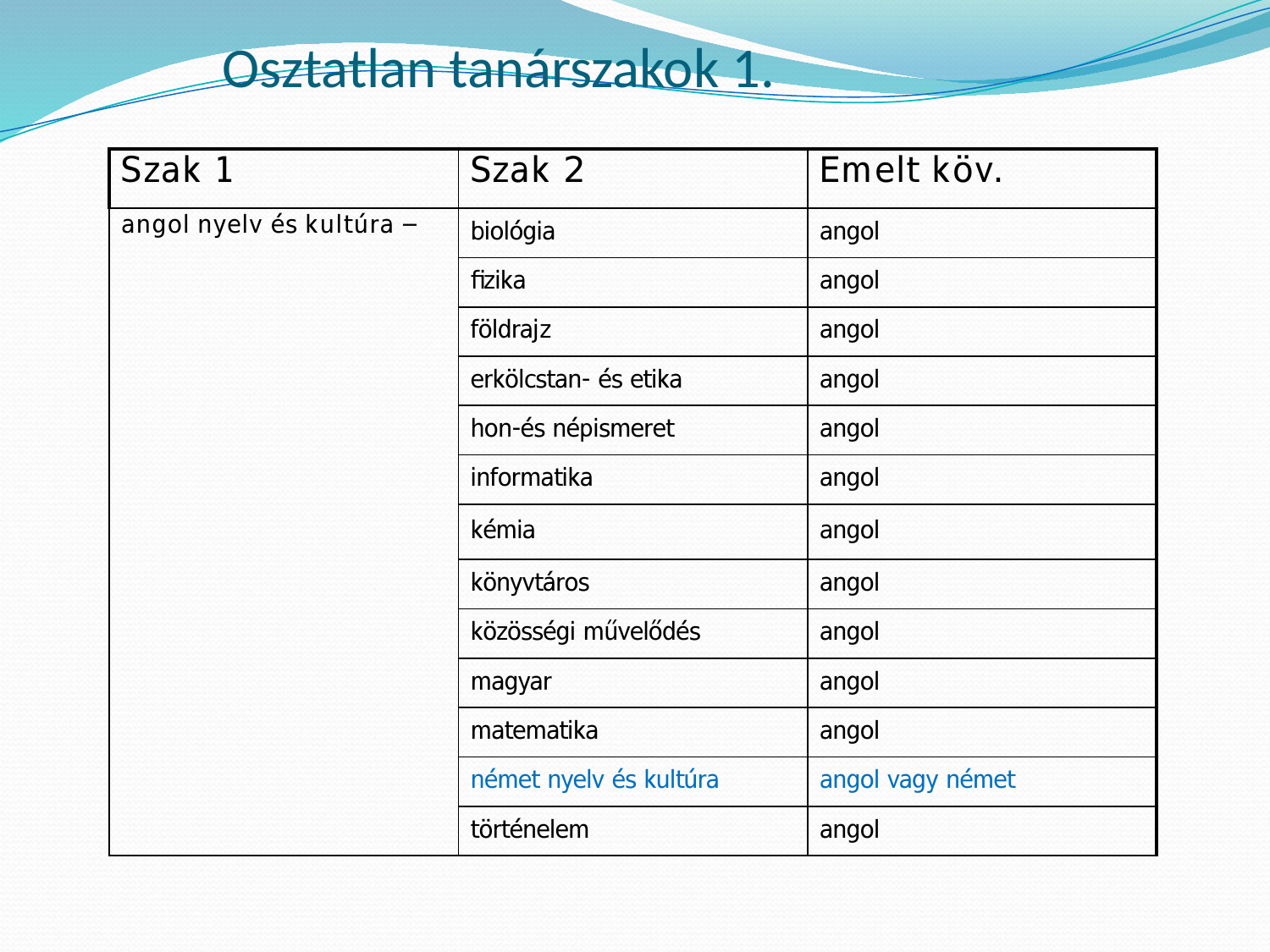

Osztatlan tanárszakok 1.
| Szak 1 | Szak 2 | Emelt köv. |
| --- | --- | --- |
| angol nyelv és kultúra – | biológia | angol |
|  | fizika | angol |
|  | földrajz | angol |
|  | erkölcstan- és etika | angol |
|  | hon-és népismeret | angol |
|  | informatika | angol |
|  | kémia | angol |
|  | könyvtáros | angol |
|  | közösségi művelődés | angol |
|  | magyar | angol |
|  | matematika | angol |
|  | német nyelv és kultúra | angol vagy német |
|  | történelem | angol |